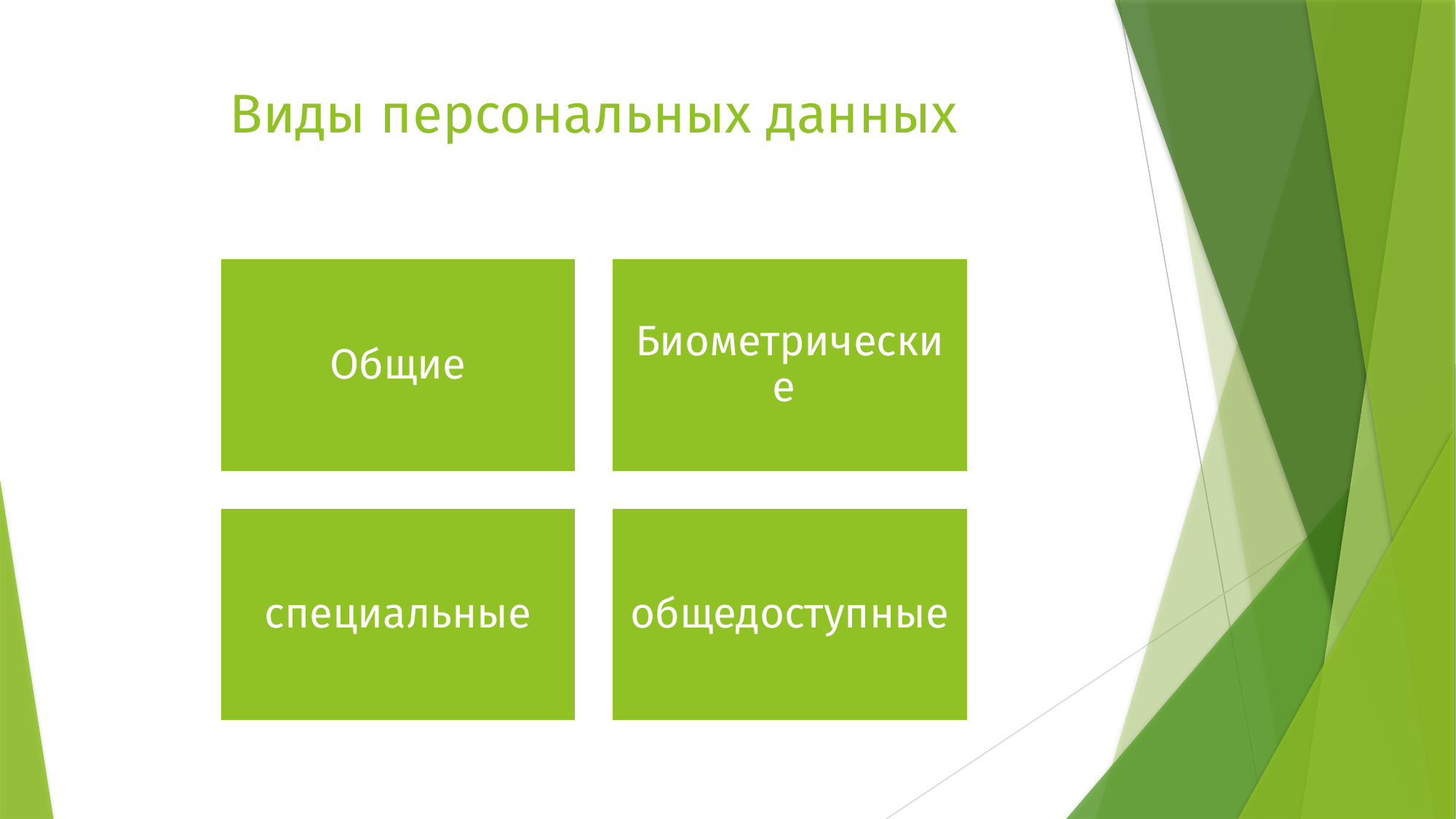

# Виды персональных данных
Общие
Биометрические
специальные
общедоступные